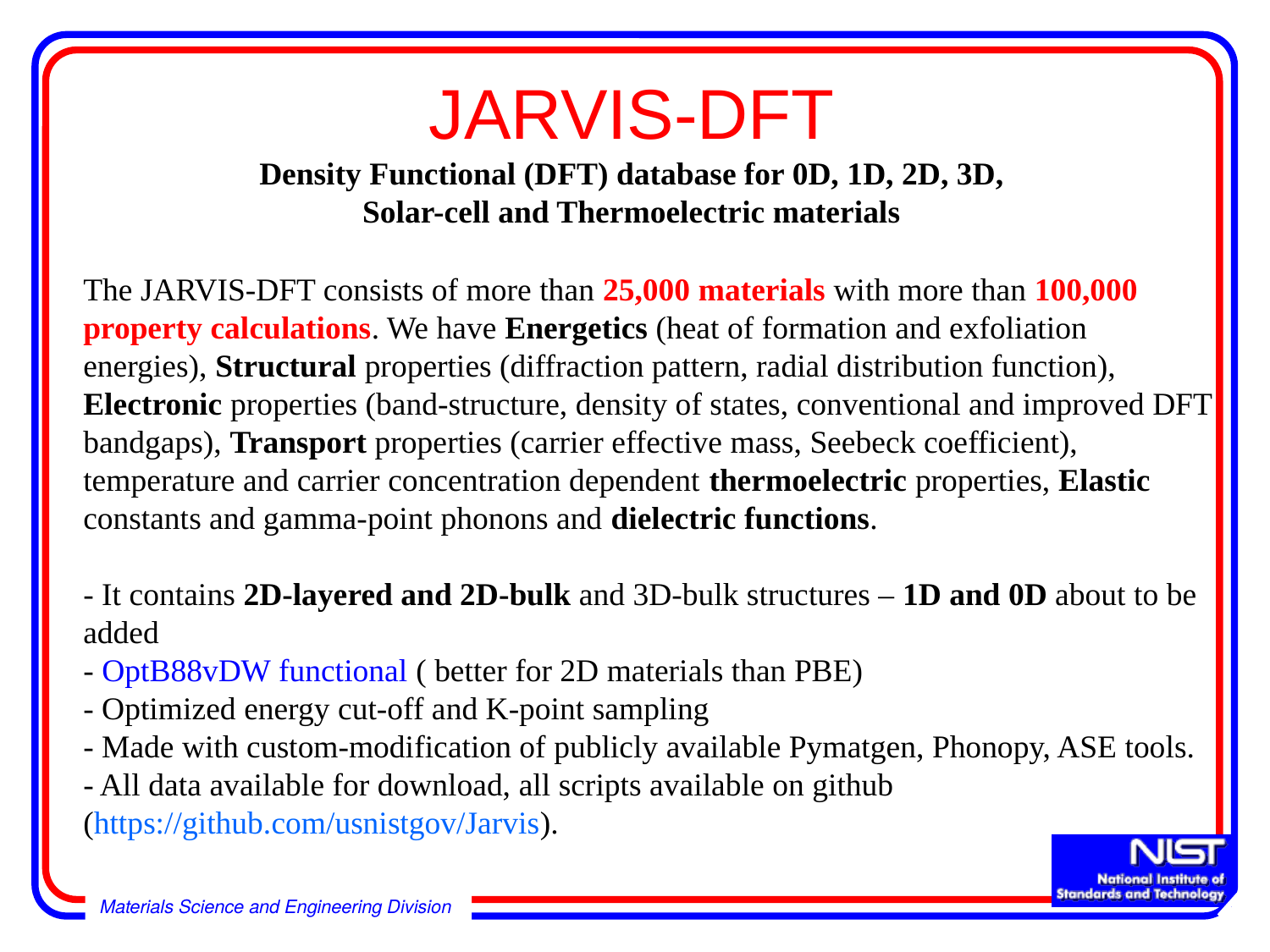

# JARVIS-DFT
Density Functional (DFT) database for 0D, 1D, 2D, 3D, Solar-cell and Thermoelectric materials
The JARVIS-DFT consists of more than 25,000 materials with more than 100,000 property calculations. We have Energetics (heat of formation and exfoliation energies), Structural properties (diffraction pattern, radial distribution function), Electronic properties (band-structure, density of states, conventional and improved DFT bandgaps), Transport properties (carrier effective mass, Seebeck coefficient), temperature and carrier concentration dependent thermoelectric properties, Elastic constants and gamma-point phonons and dielectric functions.

- It contains 2D-layered and 2D-bulk and 3D-bulk structures – 1D and 0D about to be added
- OptB88vDW functional ( better for 2D materials than PBE)
- Optimized energy cut-off and K-point sampling
- Made with custom-modification of publicly available Pymatgen, Phonopy, ASE tools.
- All data available for download, all scripts available on github (https://github.com/usnistgov/Jarvis).